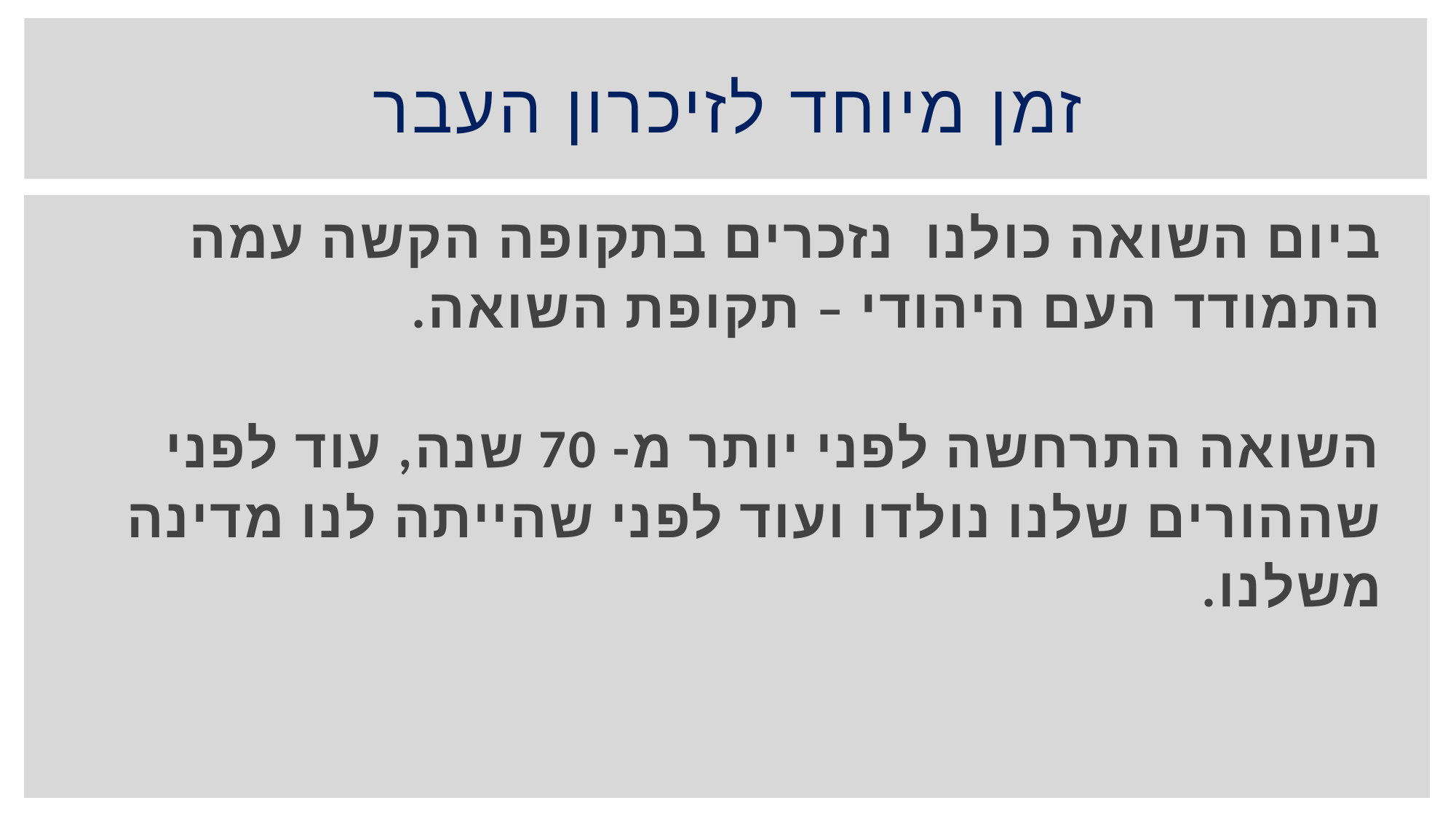

# זמן מיוחד לזיכרון העבר
ביום השואה כולנו  נזכרים בתקופה הקשה עמה
התמודד העם היהודי – תקופת השואה.

השואה התרחשה לפני יותר מ- 70 שנה, עוד לפני
שההורים שלנו נולדו ועוד לפני שהייתה לנו מדינה
משלנו.